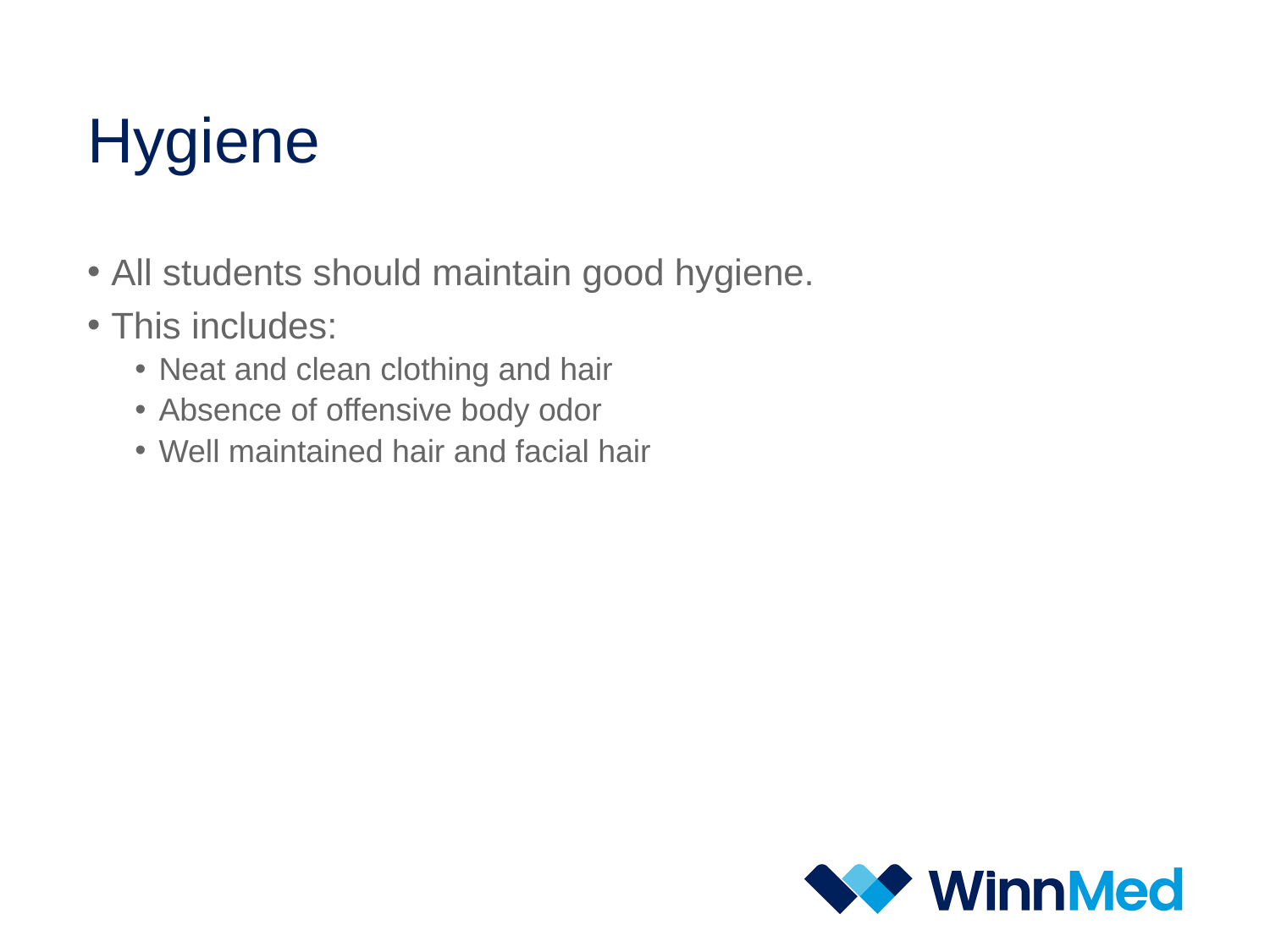

# Hygiene
All students should maintain good hygiene.
This includes:
Neat and clean clothing and hair
Absence of offensive body odor
Well maintained hair and facial hair